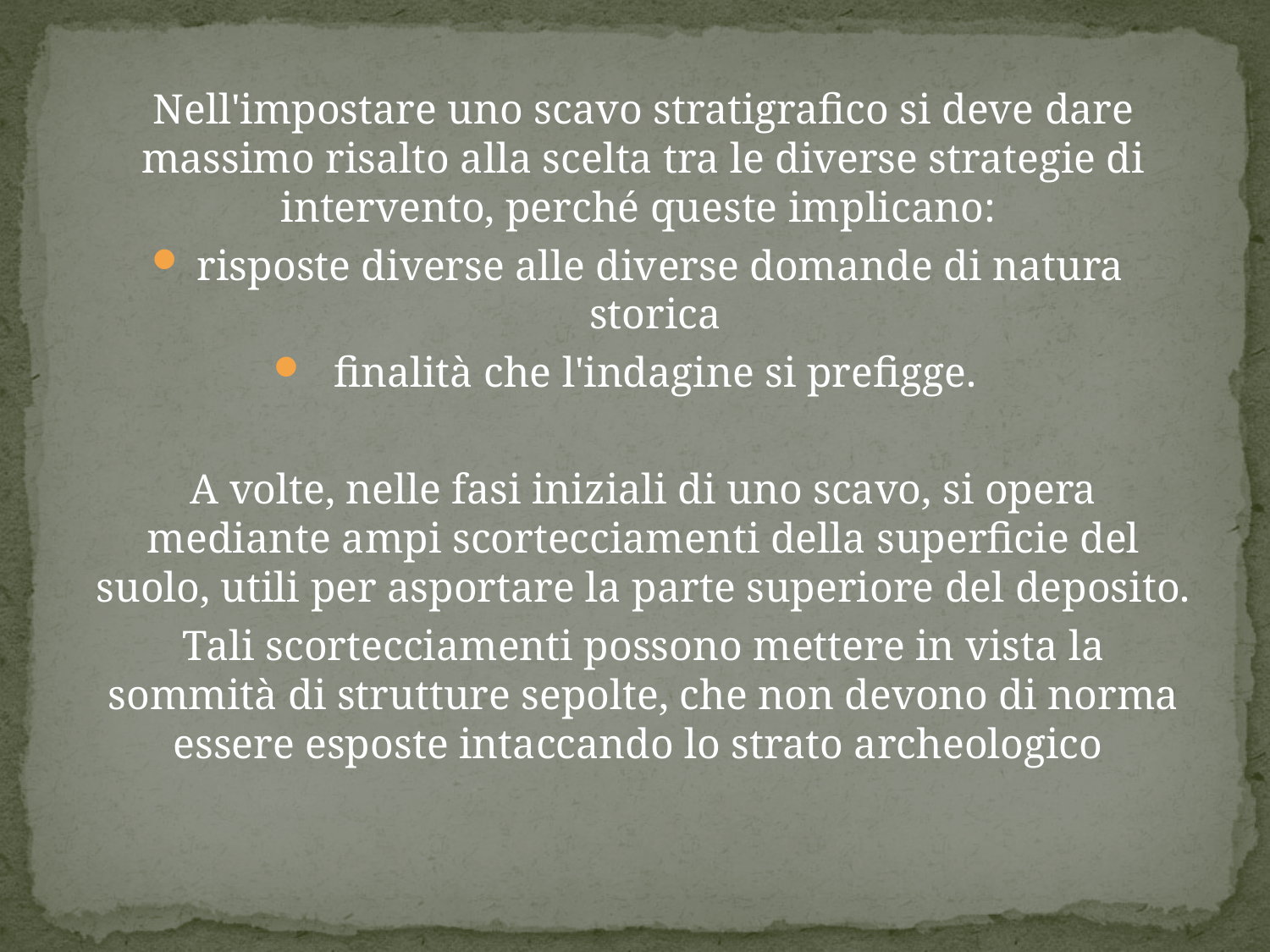

Nell'impostare uno scavo stratigrafico si deve dare massimo risalto alla scelta tra le diverse strategie di intervento, perché queste implicano:
risposte diverse alle diverse domande di natura storica
finalità che l'indagine si prefigge.

A volte, nelle fasi iniziali di uno scavo, si opera mediante ampi scortecciamenti della superficie del suolo, utili per asportare la parte superiore del deposito.
Tali scortecciamenti possono mettere in vista la sommità di strutture sepolte, che non devono di norma essere esposte intaccando lo strato archeologico